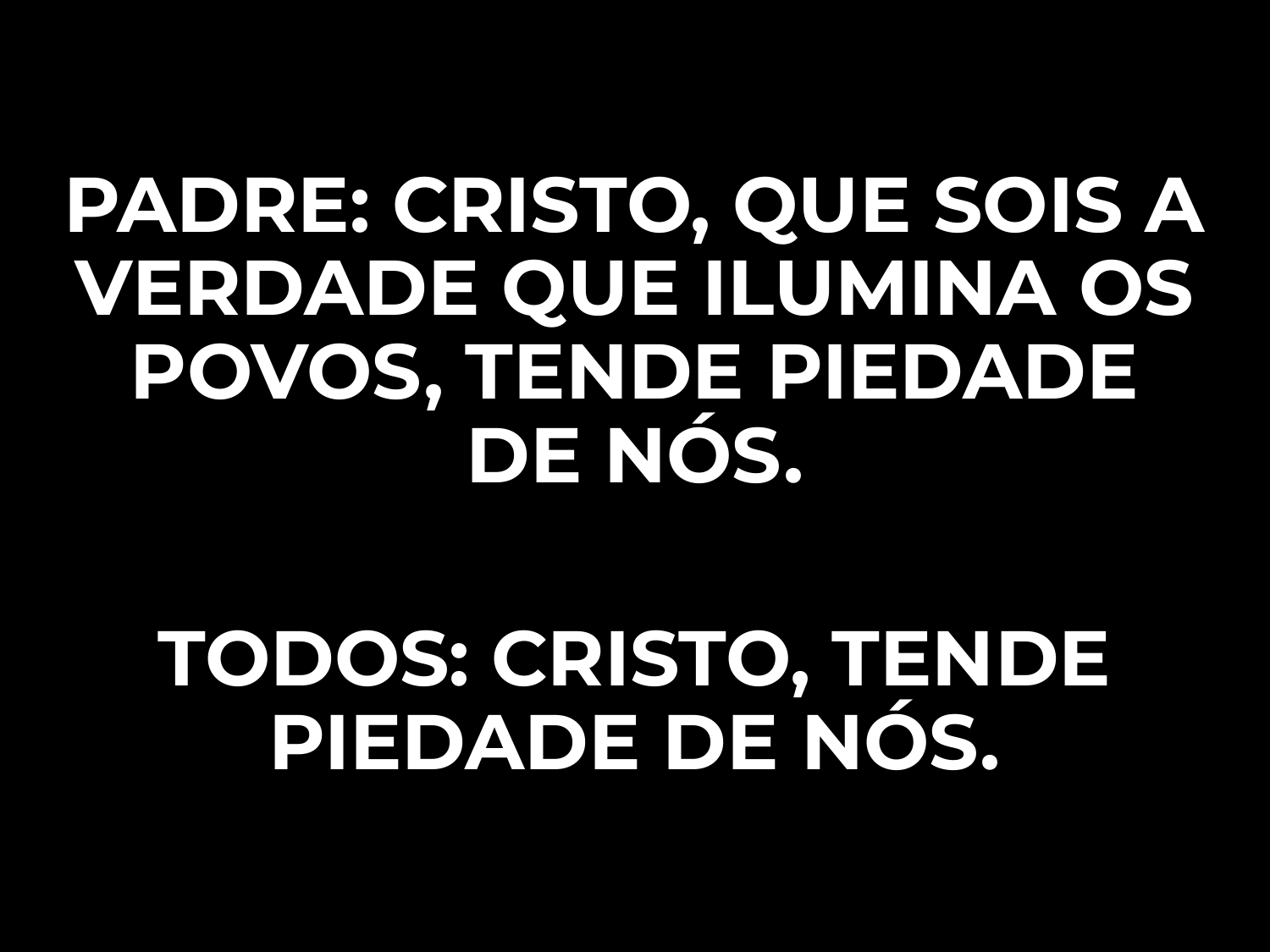

PADRE: CRISTO, QUE SOIS A VERDADE QUE ILUMINA OS POVOS, TENDE PIEDADE DE NÓS.

TODOS: CRISTO, TENDE PIEDADE DE NÓS.